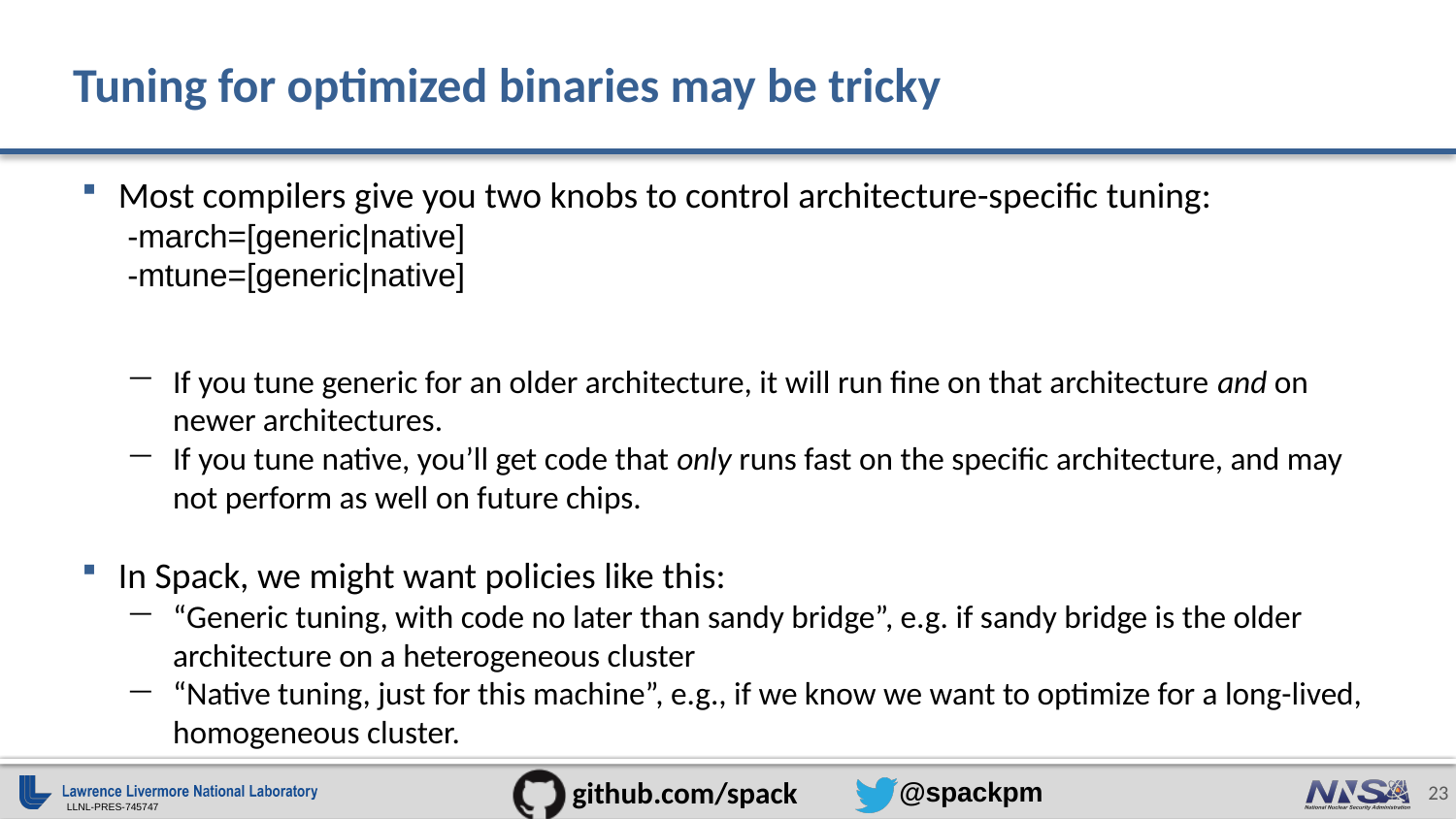

# Tuning for optimized binaries may be tricky
Most compilers give you two knobs to control architecture-specific tuning:
-march=[generic|native]
-mtune=[generic|native]

If you tune generic for an older architecture, it will run fine on that architecture and on newer architectures.
If you tune native, you’ll get code that only runs fast on the specific architecture, and may not perform as well on future chips.
In Spack, we might want policies like this:
“Generic tuning, with code no later than sandy bridge”, e.g. if sandy bridge is the older architecture on a heterogeneous cluster
“Native tuning, just for this machine”, e.g., if we know we want to optimize for a long-lived, homogeneous cluster.